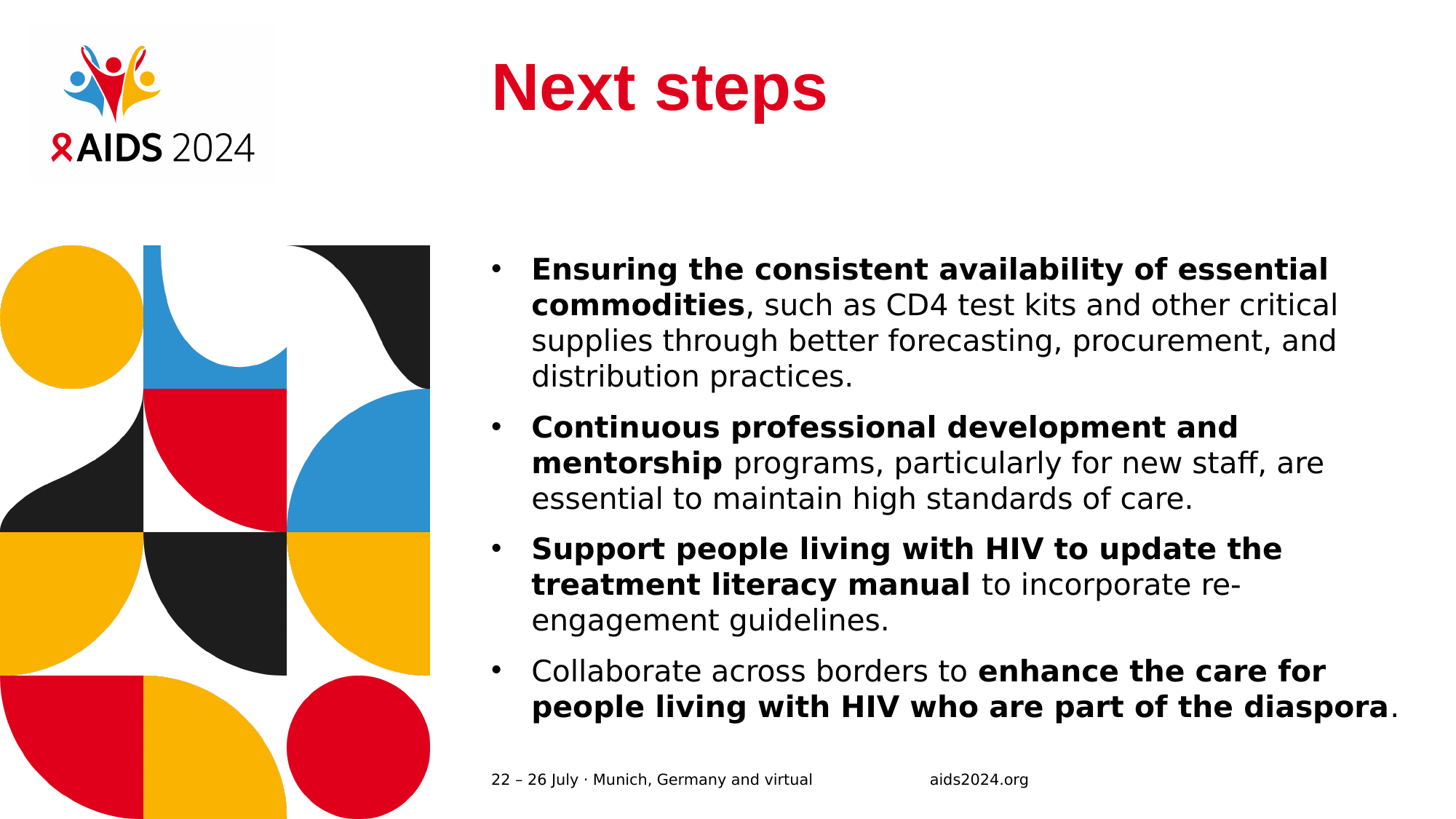

# Next steps
Ensuring the consistent availability of essential commodities, such as CD4 test kits and other critical supplies through better forecasting, procurement, and distribution practices.
Continuous professional development and mentorship programs, particularly for new staff, are essential to maintain high standards of care.
Support people living with HIV to update the treatment literacy manual to incorporate re-engagement guidelines.
Collaborate across borders to enhance the care for people living with HIV who are part of the diaspora.